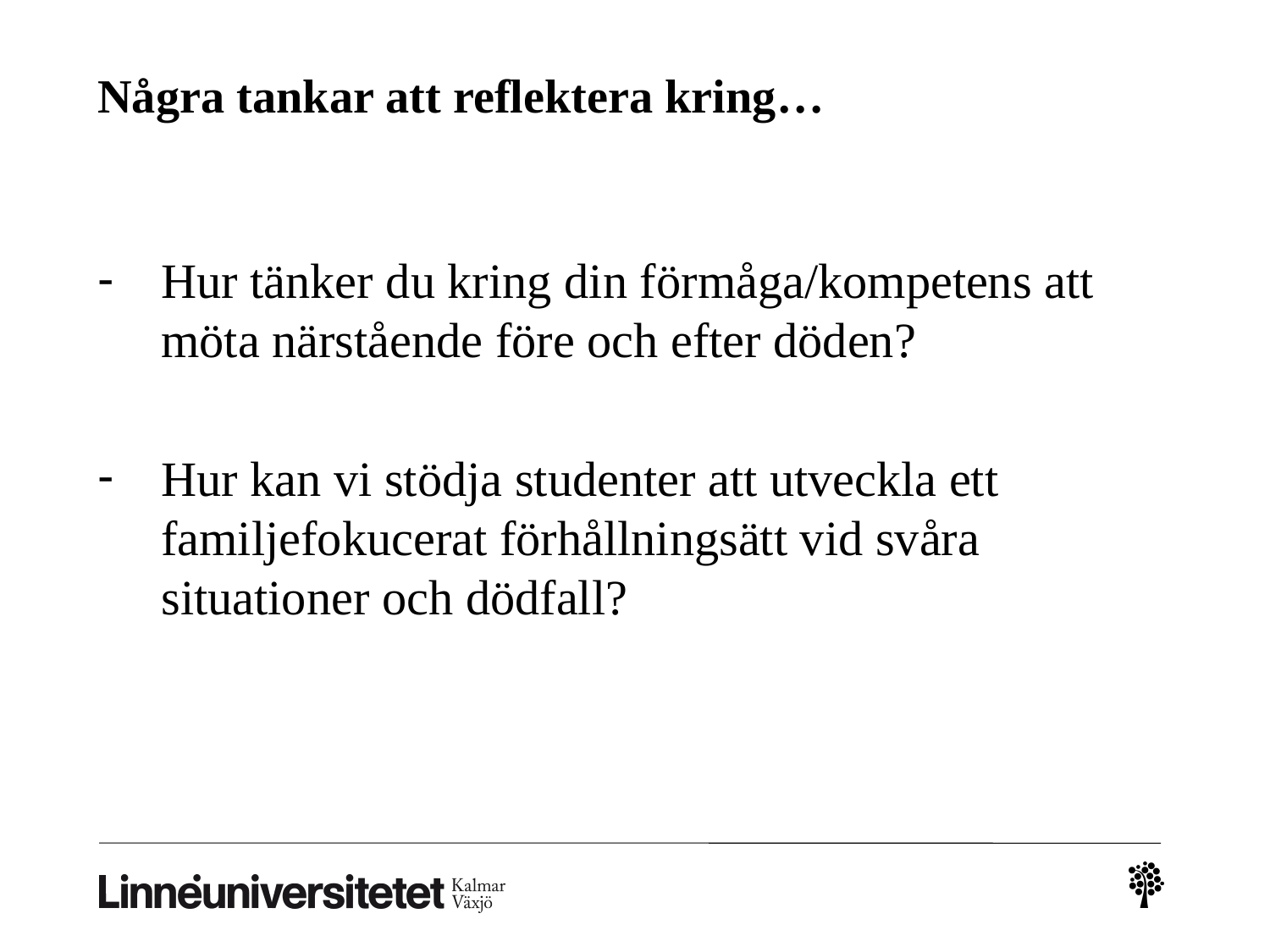

# Några tankar att reflektera kring…

Hur tänker du kring din förmåga/kompetens att möta närstående före och efter döden?

Hur kan vi stödja studenter att utveckla ett familjefokucerat förhållningsätt vid svåra situationer och dödfall?